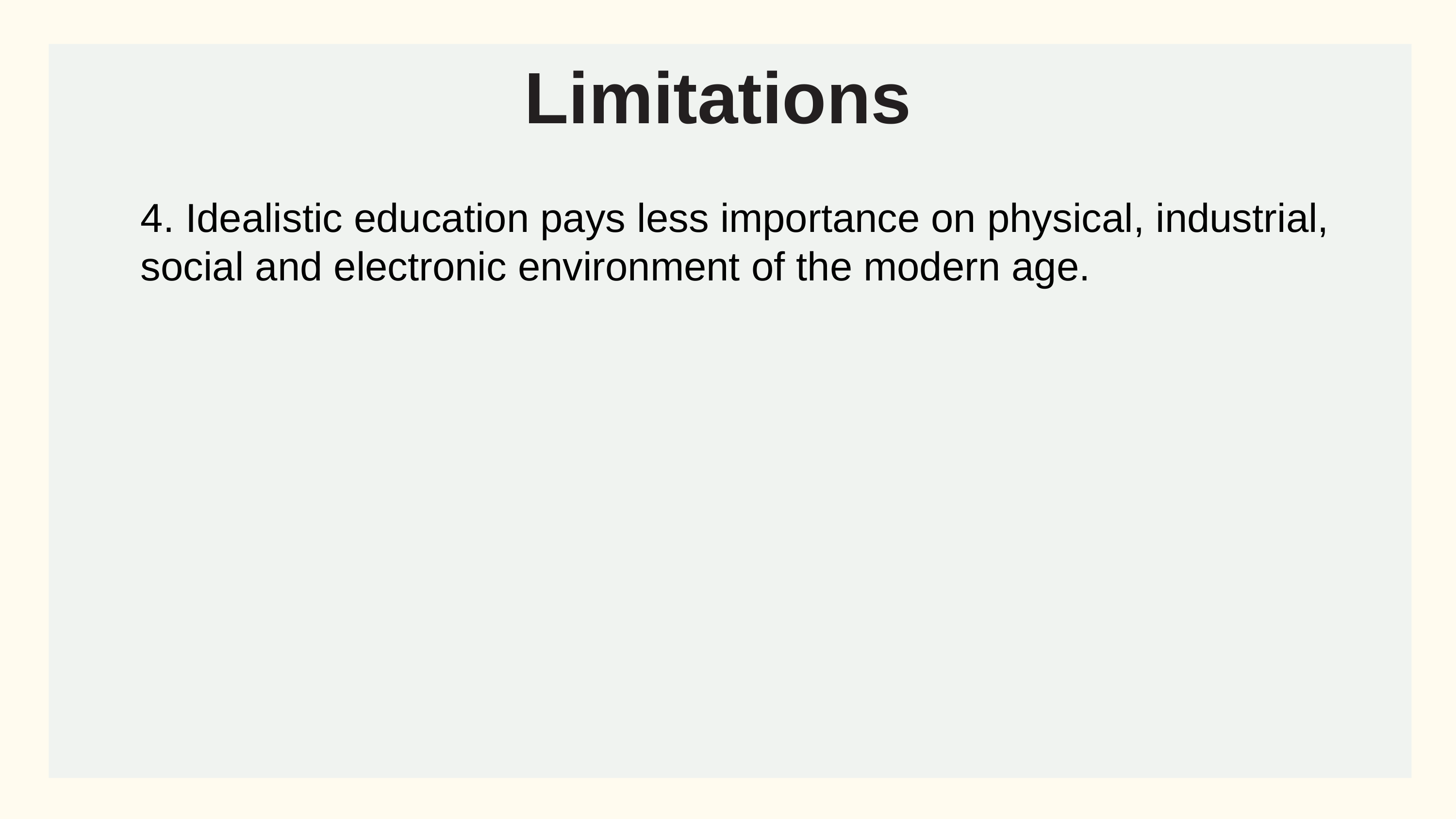

Limitations
4. Idealistic education pays less importance on physical, industrial, social and electronic environment of the modern age.